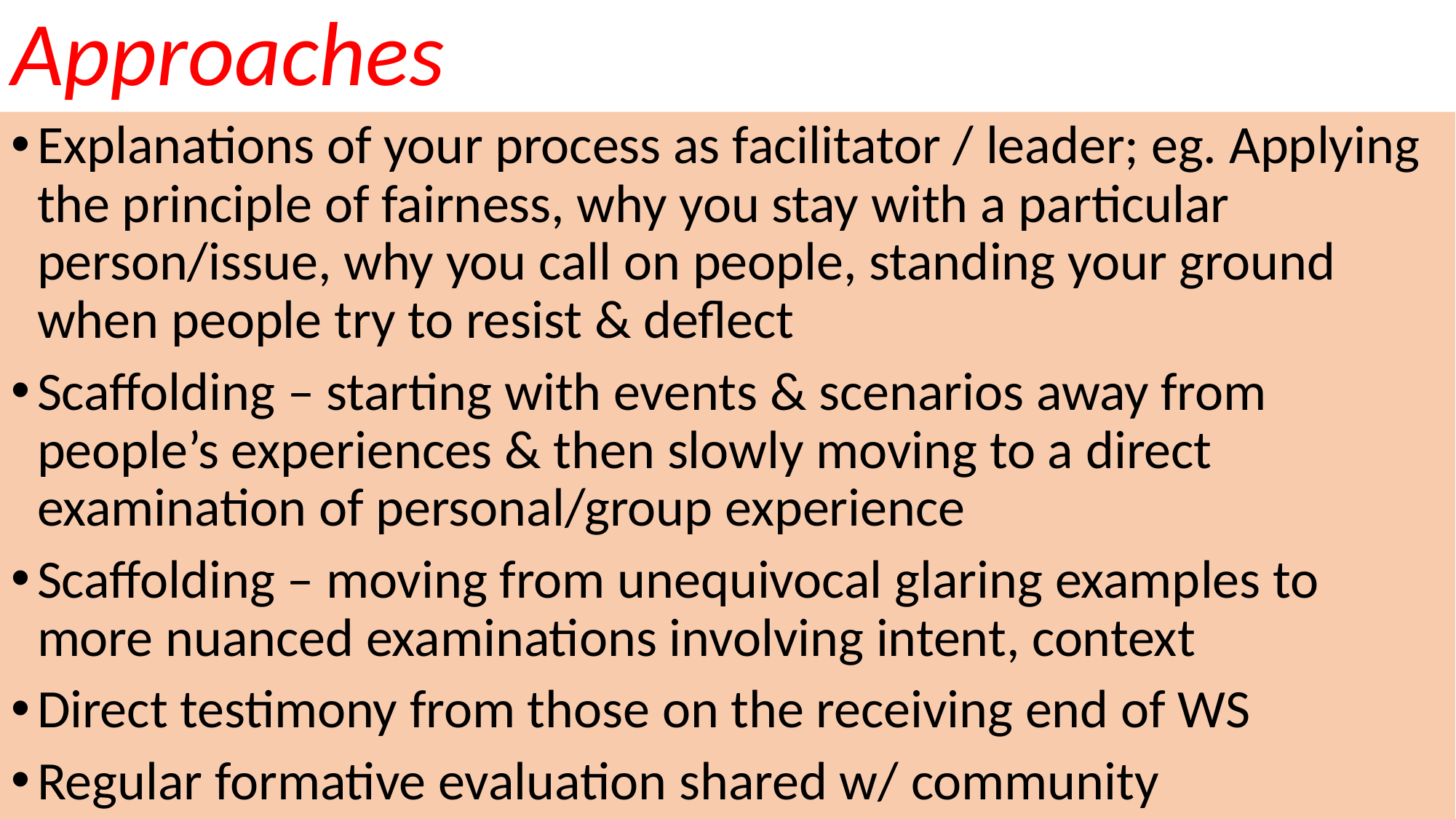

# Approaches
Explanations of your process as facilitator / leader; eg. Applying the principle of fairness, why you stay with a particular person/issue, why you call on people, standing your ground when people try to resist & deflect
Scaffolding – starting with events & scenarios away from people’s experiences & then slowly moving to a direct examination of personal/group experience
Scaffolding – moving from unequivocal glaring examples to more nuanced examinations involving intent, context
Direct testimony from those on the receiving end of WS
Regular formative evaluation shared w/ community